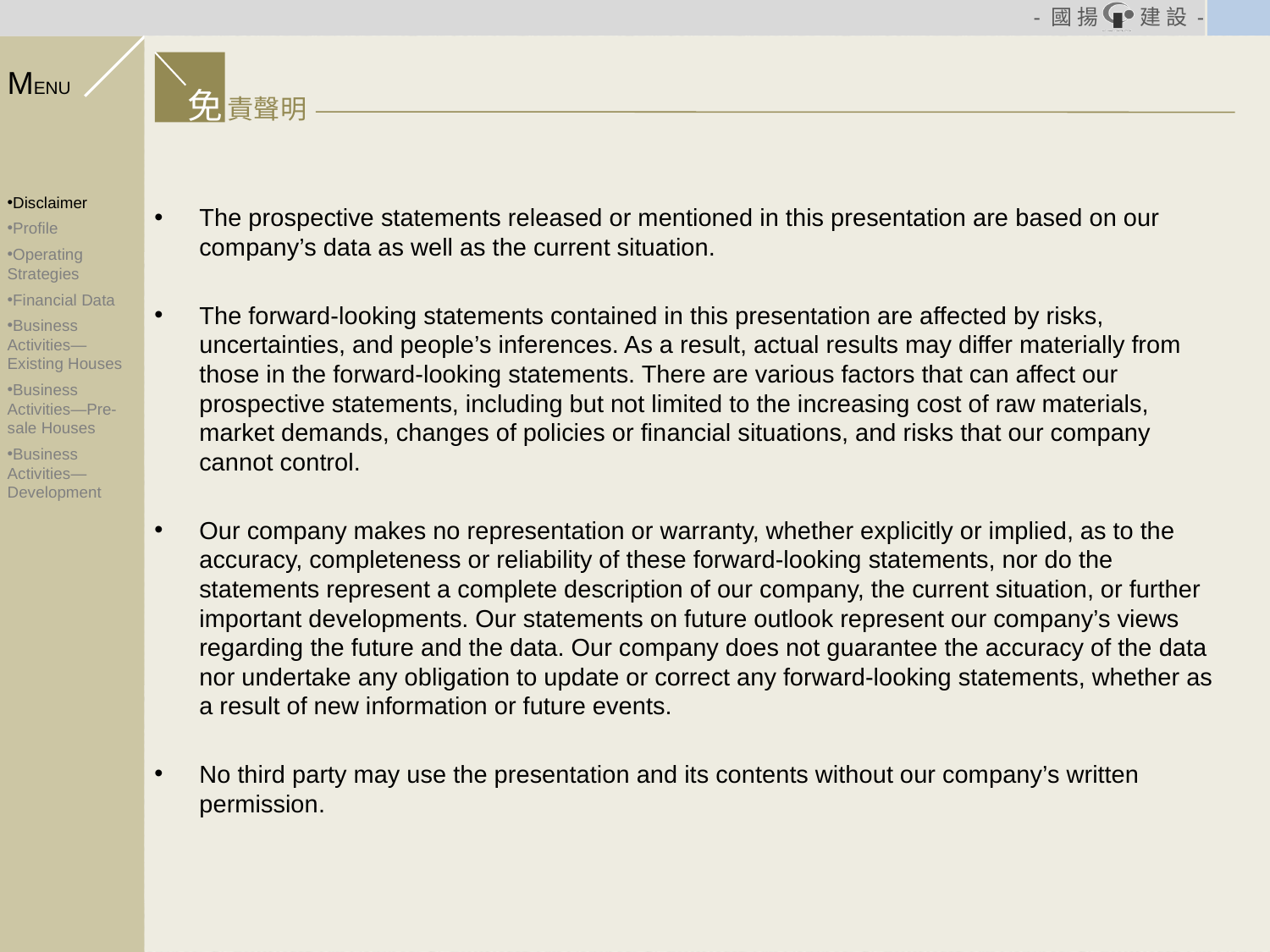

Disclaimer
Profile
Operating Strategies
Financial Data
Business Activities—Existing Houses
Business Activities—Pre-sale Houses
Business Activities—Development

The prospective statements released or mentioned in this presentation are based on our company’s data as well as the current situation.

The forward-looking statements contained in this presentation are affected by risks, uncertainties, and people’s inferences. As a result, actual results may differ materially from those in the forward-looking statements. There are various factors that can affect our prospective statements, including but not limited to the increasing cost of raw materials, market demands, changes of policies or financial situations, and risks that our company cannot control.

Our company makes no representation or warranty, whether explicitly or implied, as to the accuracy, completeness or reliability of these forward-looking statements, nor do the statements represent a complete description of our company, the current situation, or further important developments. Our statements on future outlook represent our company’s views regarding the future and the data. Our company does not guarantee the accuracy of the data nor undertake any obligation to update or correct any forward-looking statements, whether as a result of new information or future events.

No third party may use the presentation and its contents without our company’s written permission.